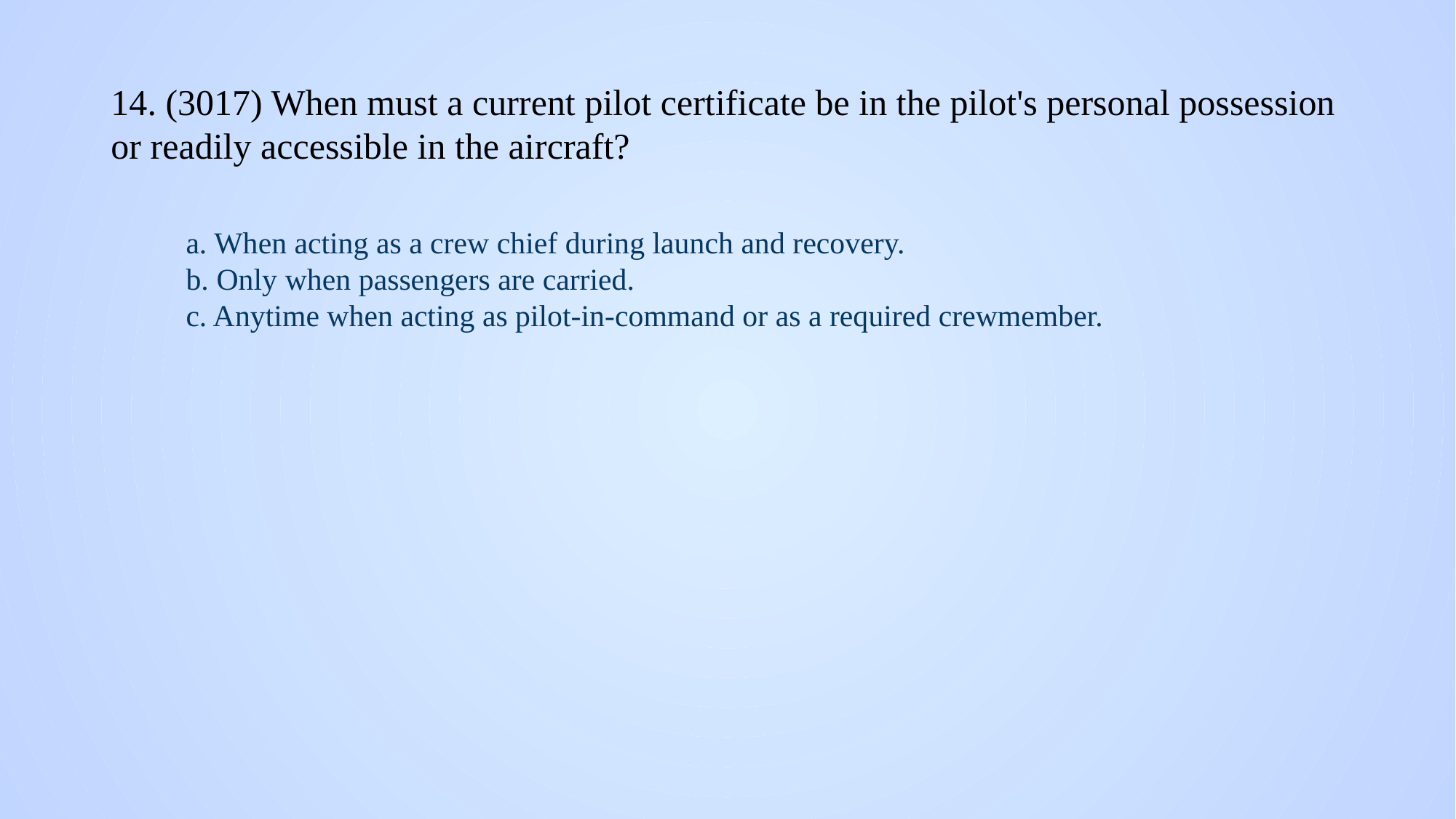

# 14. (3017) When must a current pilot certificate be in the pilot's personal possession or readily accessible in the aircraft?
a. When acting as a crew chief during launch and recovery.
b. Only when passengers are carried.
c. Anytime when acting as pilot-in-command or as a required crewmember.